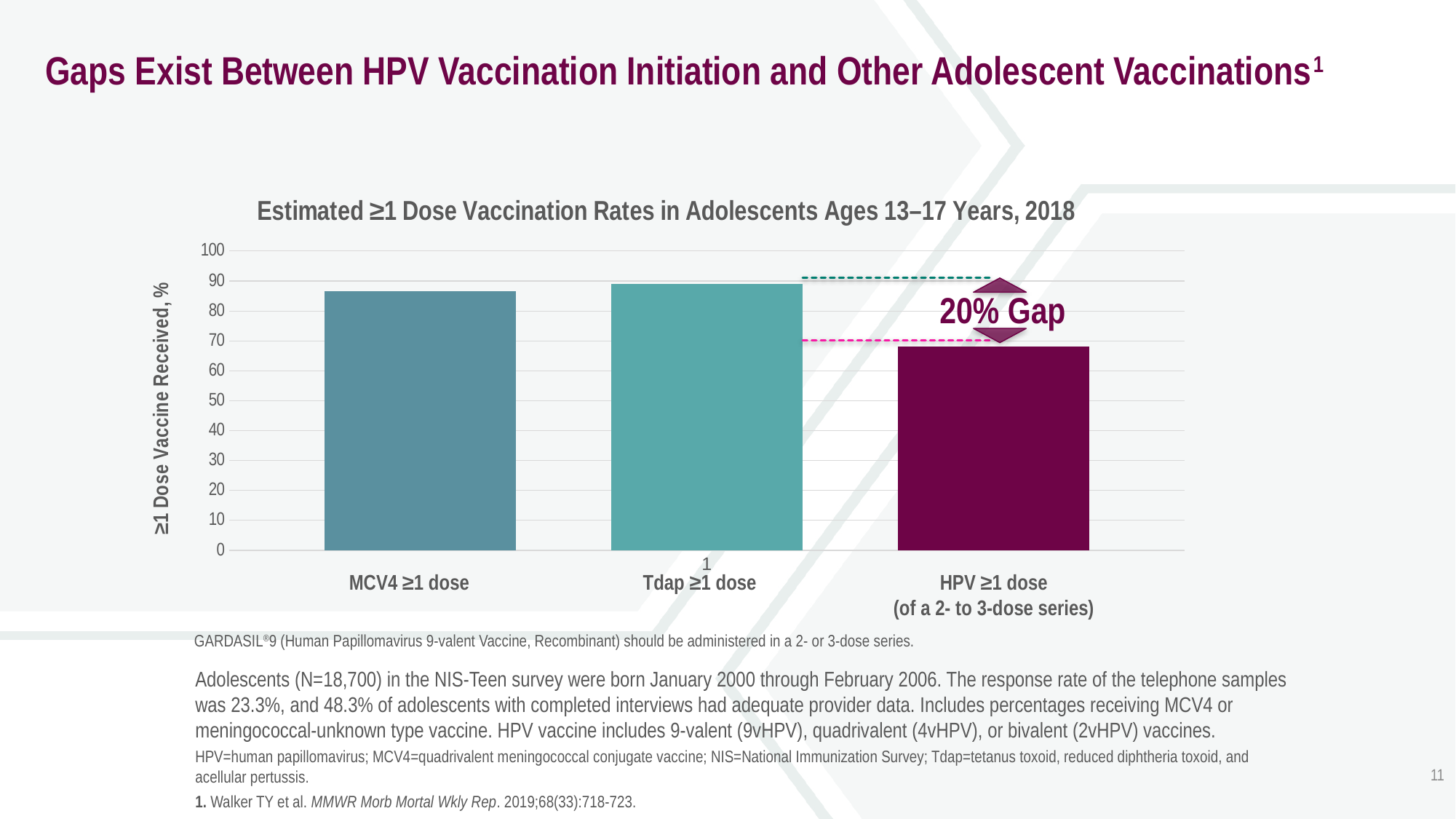

# Gaps Exist Between HPV Vaccination Initiation and Other Adolescent Vaccinations1

### Chart: Estimated ≥1 Dose Vaccination Rates in Adolescents Ages 13–17 Years, 2018

| Category | MCV4 ≥1 dose | Tdap ≥1 dose | HPV ≥1 dose |
|---|---|---|---|

20% Gap
MCV4 ≥1 dose
Tdap ≥1 dose
HPV ≥1 dose
(of a 2- to 3-dose series)
GARDASIL®9 (Human Papillomavirus 9-valent Vaccine, Recombinant) should be administered in a 2- or 3-dose series.
Adolescents (N=18,700) in the NIS-Teen survey were born January 2000 through February 2006. The response rate of the telephone samples was 23.3%, and 48.3% of adolescents with completed interviews had adequate provider data. Includes percentages receiving MCV4 or meningococcal-unknown type vaccine. HPV vaccine includes 9-valent (9vHPV), quadrivalent (4vHPV), or bivalent (2vHPV) vaccines.
HPV=human papillomavirus; MCV4=quadrivalent meningococcal conjugate vaccine; NIS=National Immunization Survey; Tdap=tetanus toxoid, reduced diphtheria toxoid, and acellular pertussis.
1. Walker TY et al. MMWR Morb Mortal Wkly Rep. 2019;68(33):718-723.
11